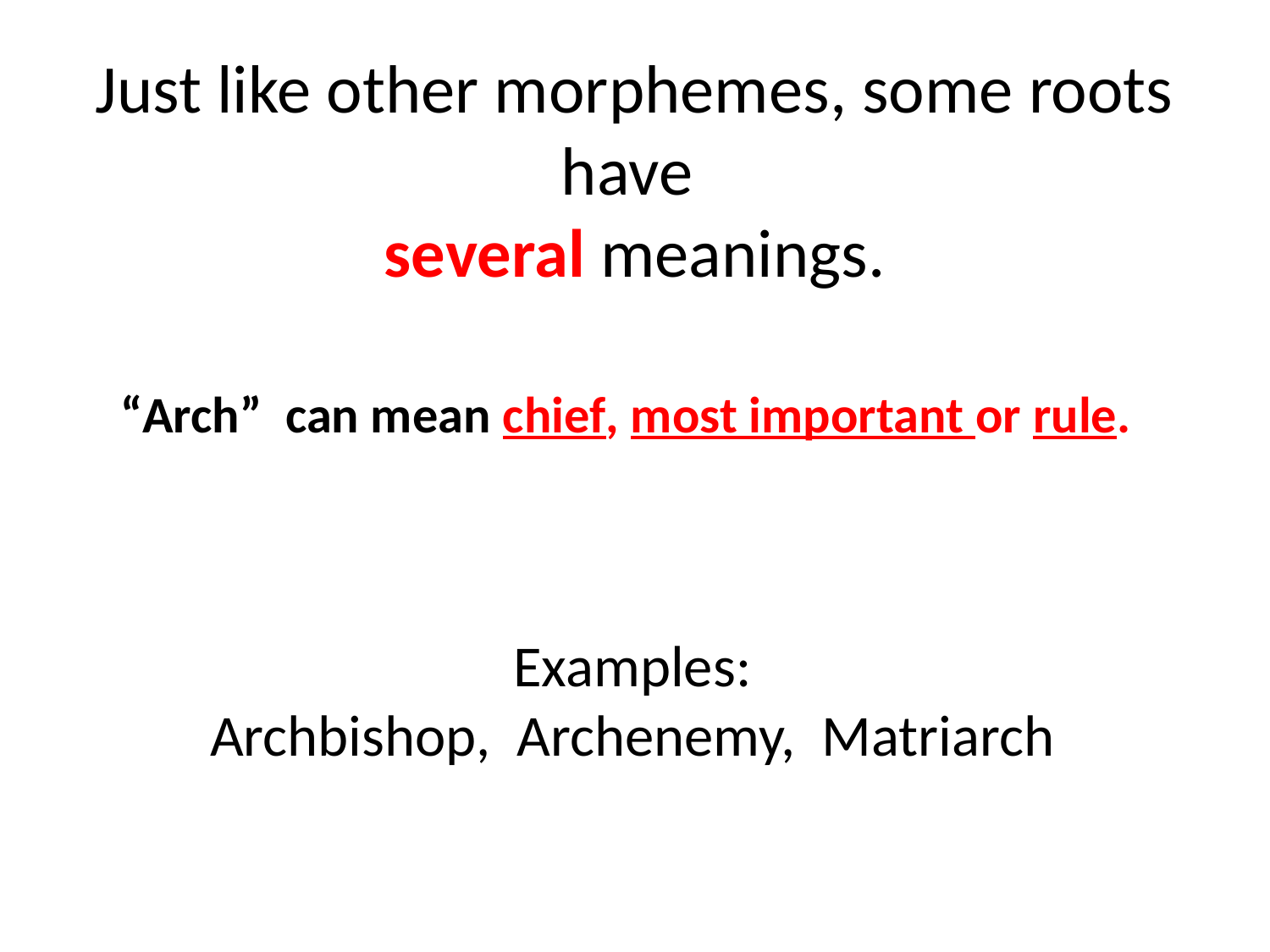

# Just like other morphemes, some roots have several meanings.
“Arch”  can mean chief, most important or rule.

Examples:
Archbishop,  Archenemy,  Matriarch